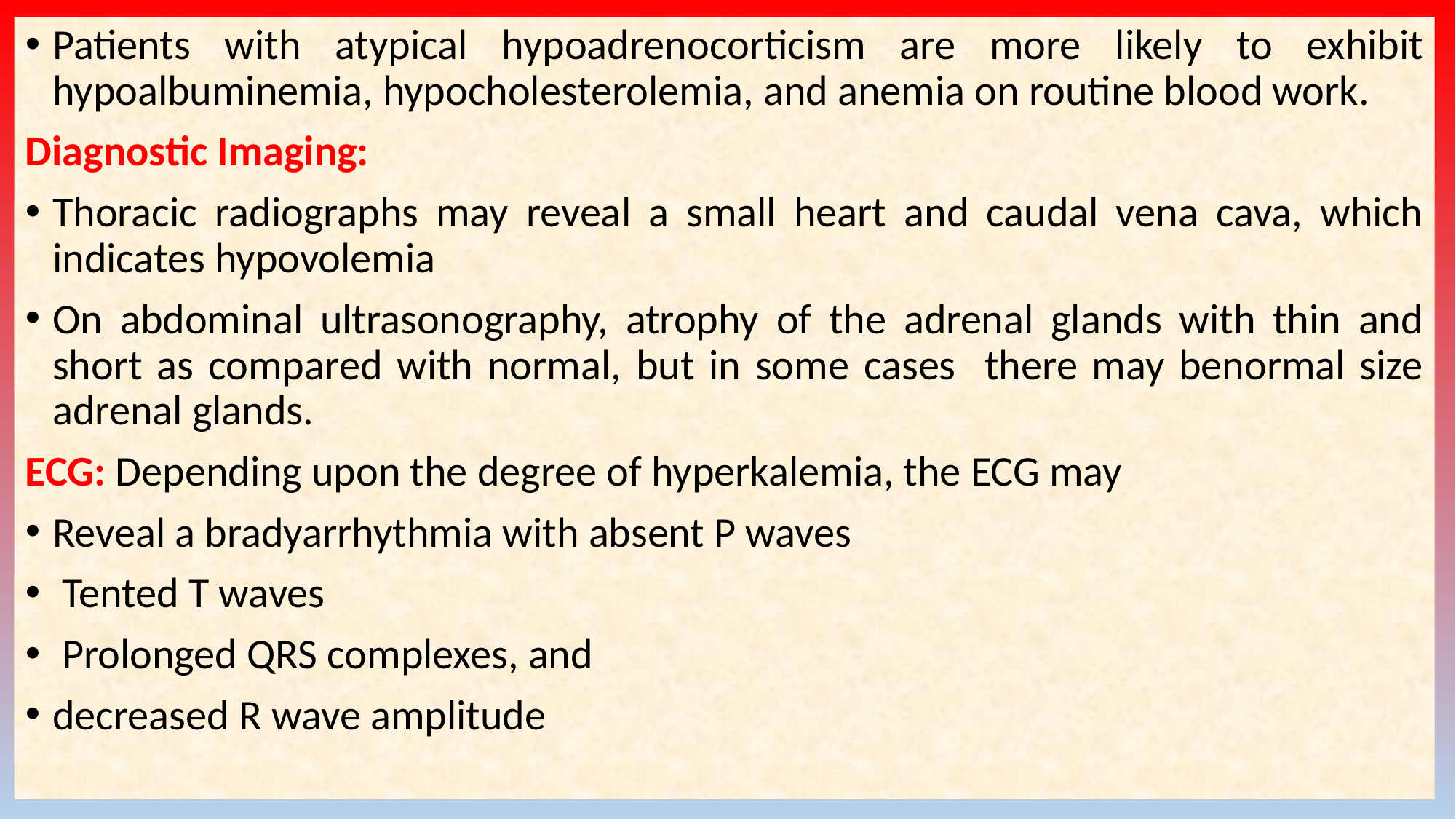

Patients with atypical hypoadrenocorticism are more likely to exhibit hypoalbuminemia, hypocholesterolemia, and anemia on routine blood work.
Diagnostic Imaging:
Thoracic radiographs may reveal a small heart and caudal vena cava, which indicates hypovolemia
On abdominal ultrasonography, atrophy of the adrenal glands with thin and short as compared with normal, but in some cases  there may benormal size adrenal glands.
ECG: Depending upon the degree of hyperkalemia, the ECG may
Reveal a bradyarrhythmia with absent P waves
 Tented T waves
 Prolonged QRS complexes, and
decreased R wave amplitude